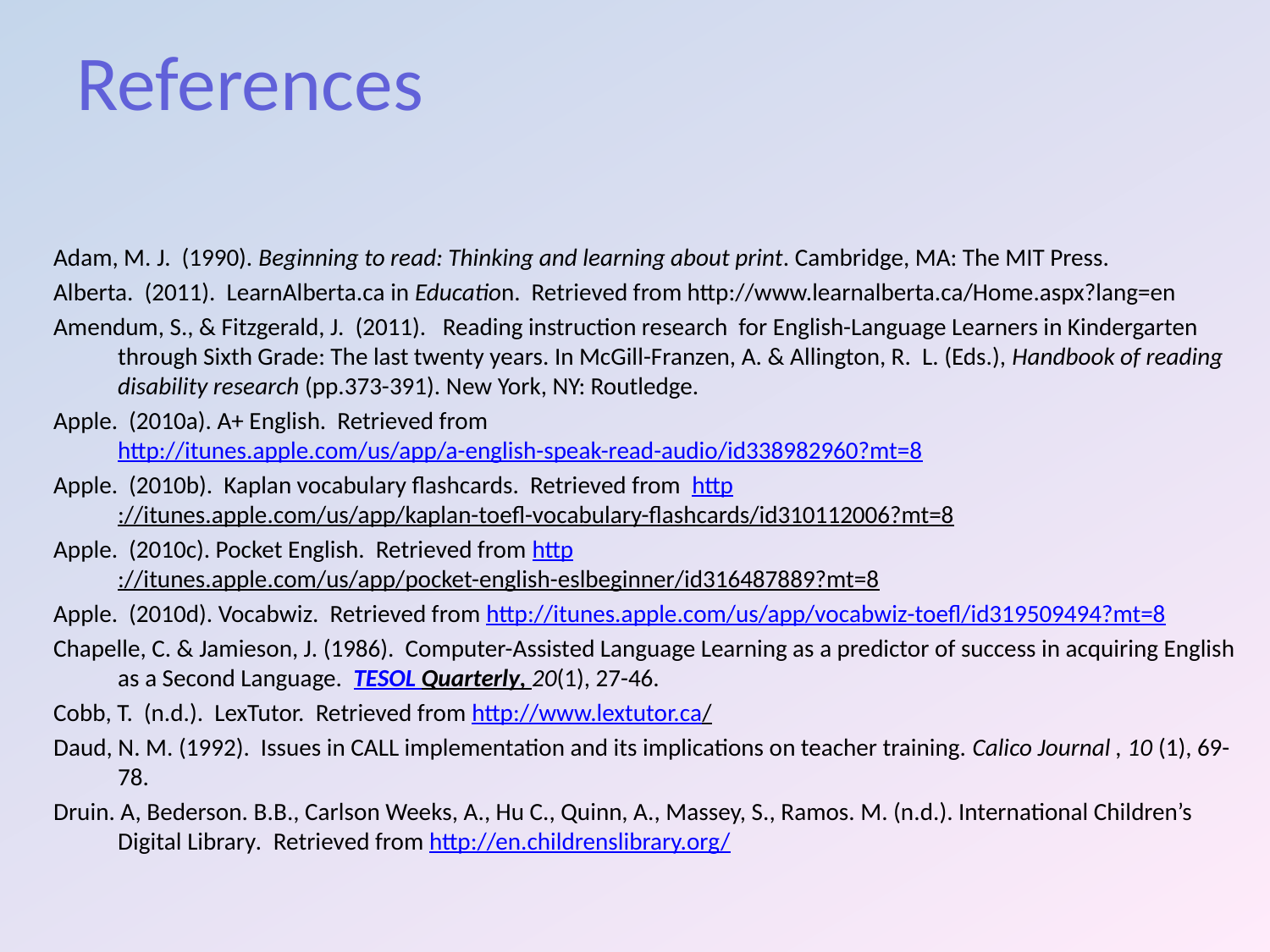

# References
Adam, M. J.  (1990). Beginning to read: Thinking and learning about print. Cambridge, MA: The MIT Press.
Alberta.  (2011).  LearnAlberta.ca in Education.  Retrieved from http://www.learnalberta.ca/Home.aspx?lang=en
Amendum, S., & Fitzgerald, J.  (2011).   Reading instruction research  for English-Language Learners in Kindergarten through Sixth Grade: The last twenty years. In McGill-Franzen, A. & Allington, R.  L. (Eds.), Handbook of reading disability research (pp.373-391). New York, NY: Routledge.
Apple.  (2010a). A+ English.  Retrieved from http://itunes.apple.com/us/app/a-english-speak-read-audio/id338982960?mt=8
Apple.  (2010b).  Kaplan vocabulary flashcards.  Retrieved from  http://itunes.apple.com/us/app/kaplan-toefl-vocabulary-flashcards/id310112006?mt=8
Apple.  (2010c). Pocket English.  Retrieved from http://itunes.apple.com/us/app/pocket-english-eslbeginner/id316487889?mt=8
Apple.  (2010d). Vocabwiz.  Retrieved from http://itunes.apple.com/us/app/vocabwiz-toefl/id319509494?mt=8
Chapelle, C. & Jamieson, J. (1986).  Computer-Assisted Language Learning as a predictor of success in acquiring English as a Second Language.  TESOL Quarterly, 20(1), 27-46.
Cobb, T.  (n.d.).  LexTutor.  Retrieved from http://www.lextutor.ca/
Daud, N. M. (1992).  Issues in CALL implementation and its implications on teacher training. Calico Journal , 10 (1), 69-78.
Druin. A, Bederson. B.B., Carlson Weeks, A., Hu C., Quinn, A., Massey, S., Ramos. M. (n.d.). International Children’s Digital Library.  Retrieved from http://en.childrenslibrary.org/